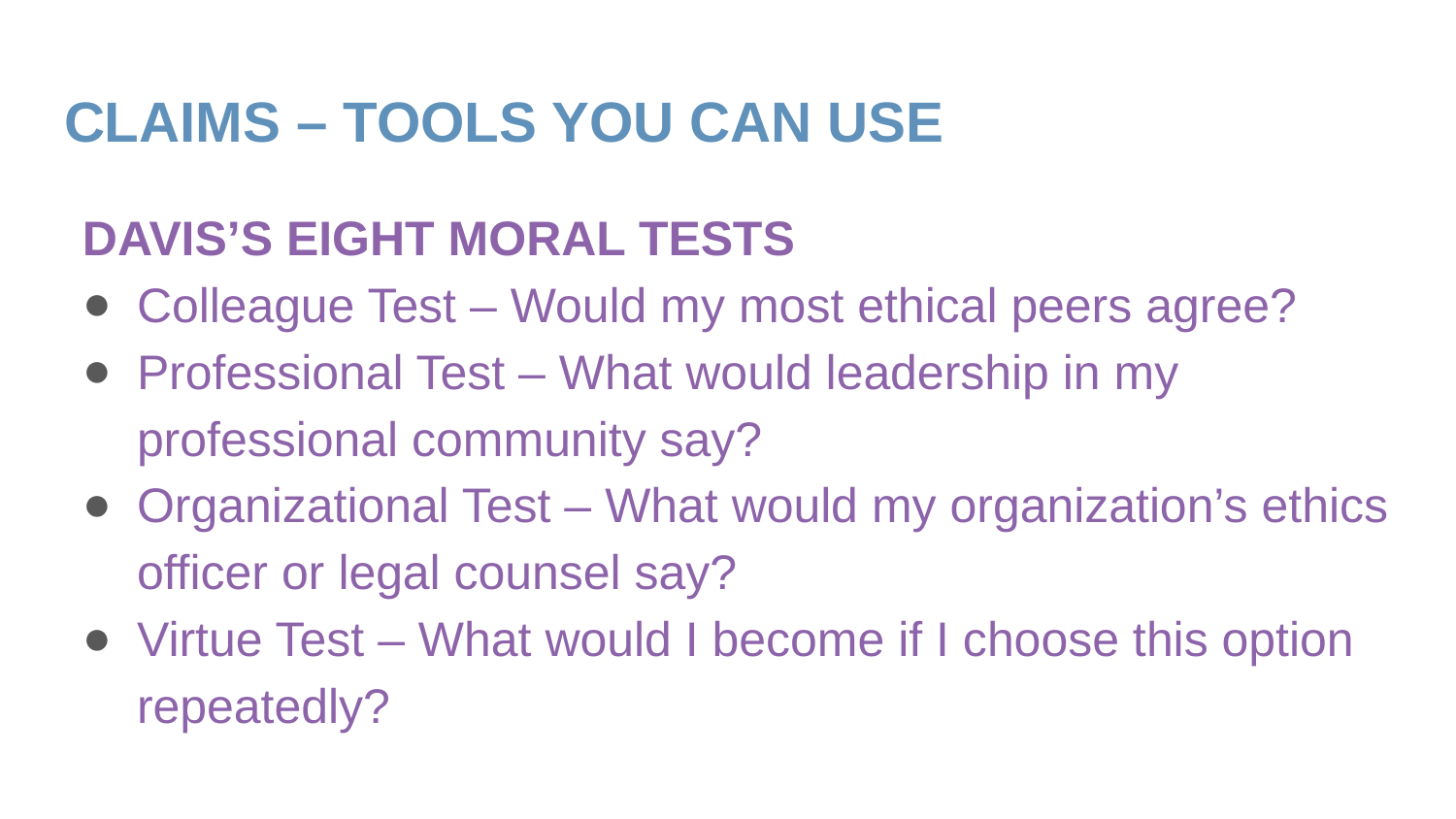

# CLAIMS – TOOLS YOU CAN USE
DAVIS’S EIGHT MORAL TESTS
Colleague Test – Would my most ethical peers agree?
Professional Test – What would leadership in my professional community say?
Organizational Test – What would my organization’s ethics officer or legal counsel say?
Virtue Test – What would I become if I choose this option repeatedly?